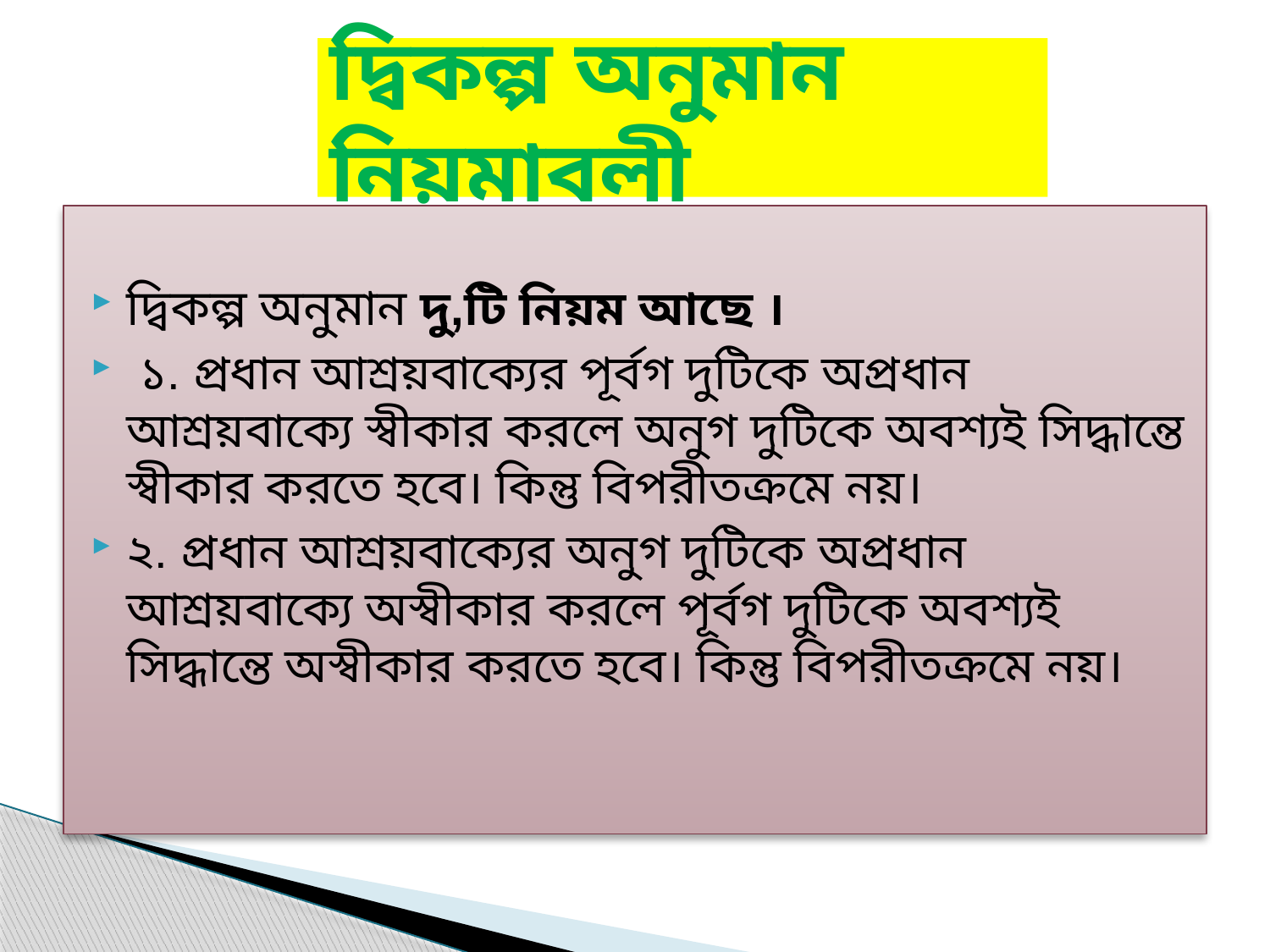

# দ্বিকল্প অনুমান নিয়মাবলী

দ্বিকল্প অনুমান দু,টি নিয়ম আছে ।
 ১. প্রধান আশ্রয়বাক্যের পূর্বগ দুটিকে অপ্রধান আশ্রয়বাক্যে স্বীকার করলে অনুগ দুটিকে অবশ্যই সিদ্ধান্তে স্বীকার করতে হবে। কিন্তু বিপরীতক্রমে নয়।
২. প্রধান আশ্রয়বাক্যের অনুগ দুটিকে অপ্রধান আশ্রয়বাক্যে অস্বীকার করলে পূর্বগ দুটিকে অবশ্যই সিদ্ধান্তে অস্বীকার করতে হবে। কিন্তু বিপরীতক্রমে নয়।